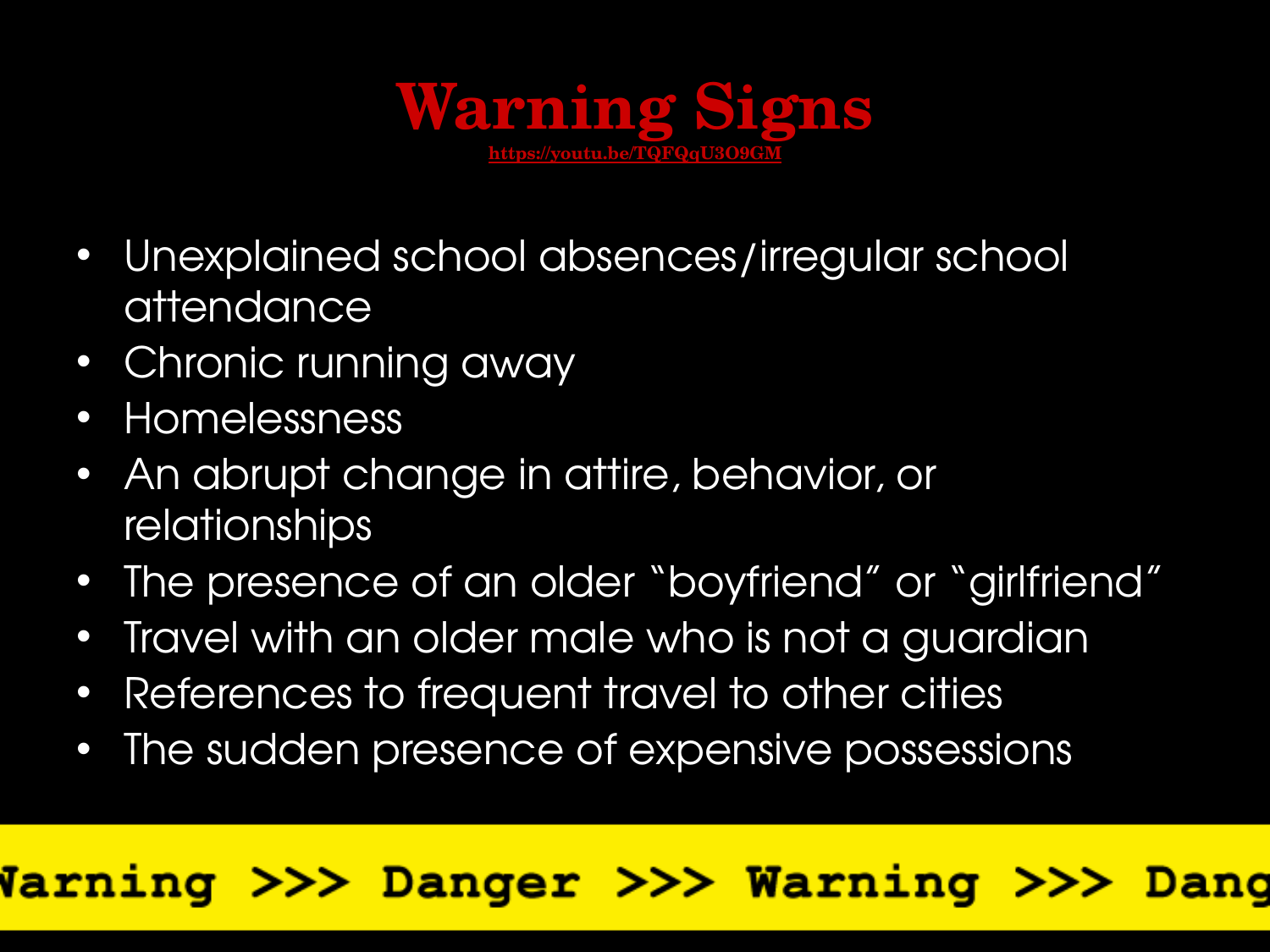

# Warning Signs https://youtu.be/TQFQqU3O9GM
Unexplained school absences/irregular school attendance
Chronic running away
Homelessness
An abrupt change in attire, behavior, or relationships
The presence of an older “boyfriend” or “girlfriend”
Travel with an older male who is not a guardian
References to frequent travel to other cities
The sudden presence of expensive possessions